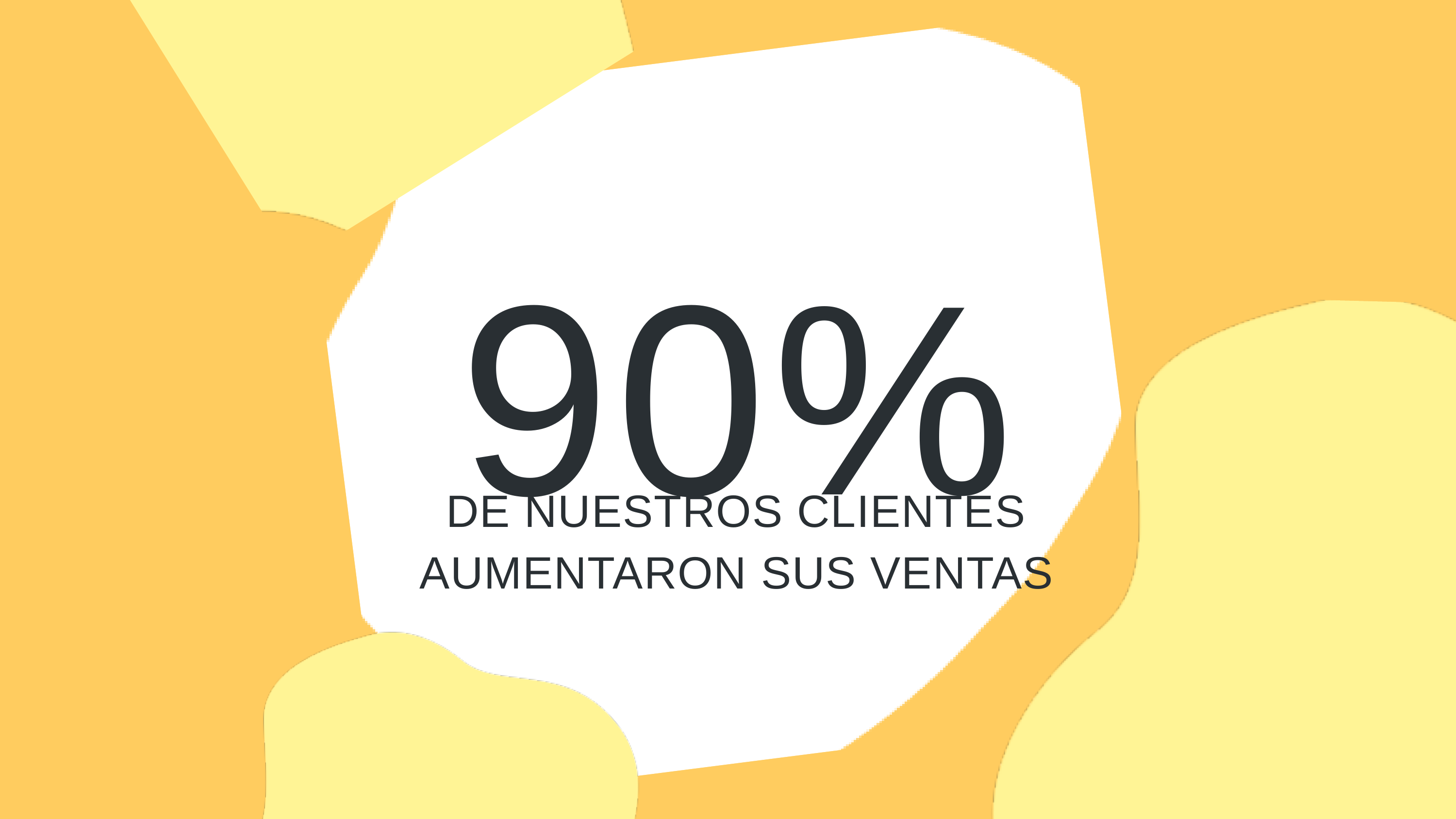

90%

DE NUESTROS CLIENTES AUMENTARON SUS VENTAS